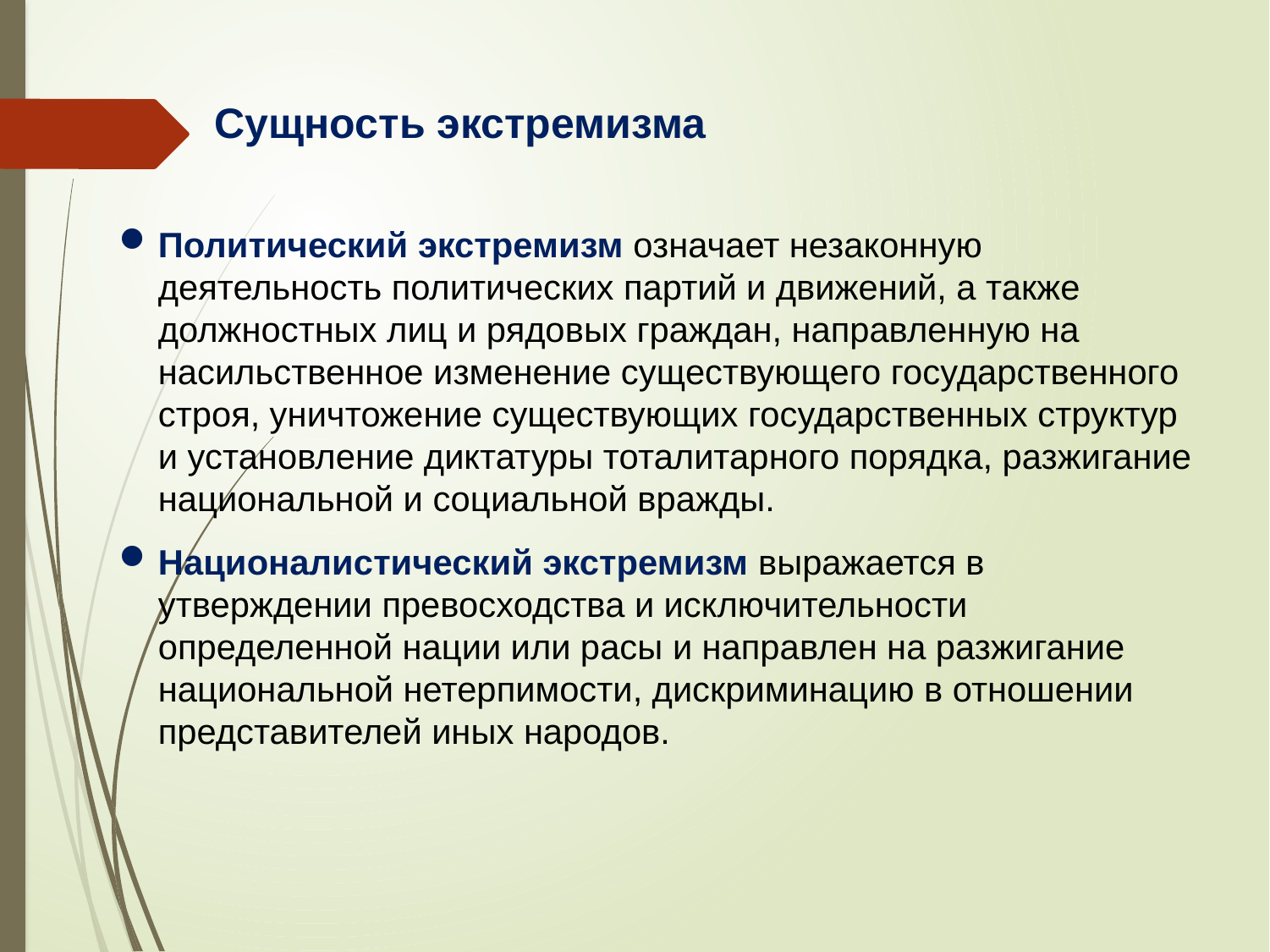

Сущность экстремизма
Политический экстремизм означает незаконную деятельность политических партий и движений, а также должностных лиц и рядовых граждан, направленную на насильственное изменение существующего государственного строя, уничтожение существующих государственных структур и установление диктатуры тоталитарного порядка, разжигание национальной и социальной вражды.
Националистический экстремизм выражается в утверждении превосходства и исключительности определенной нации или расы и направлен на разжигание национальной нетерпимости, дискриминацию в отношении представителей иных народов.